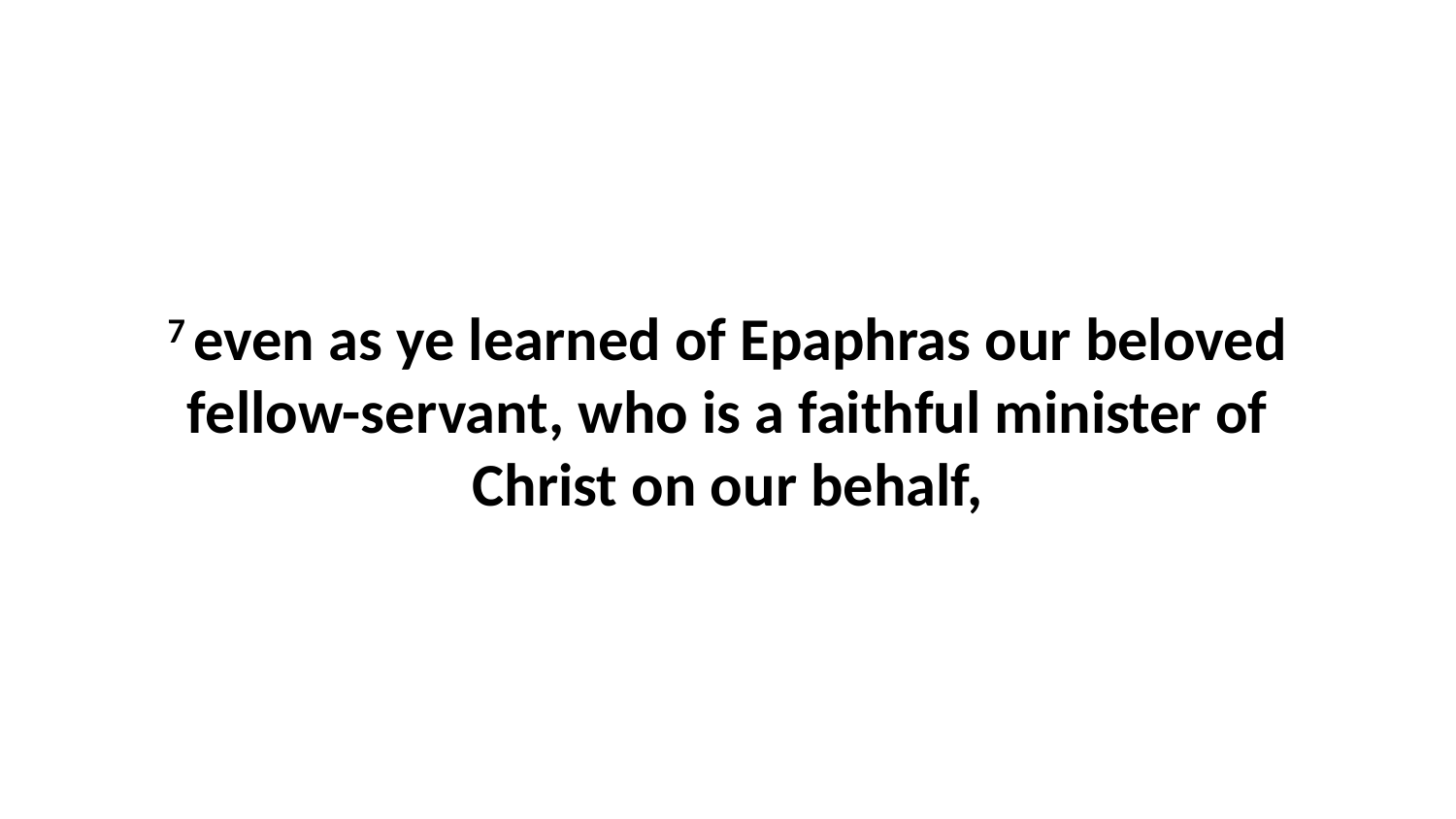

7 even as ye learned of Epaphras our beloved fellow-servant, who is a faithful minister of Christ on our behalf,